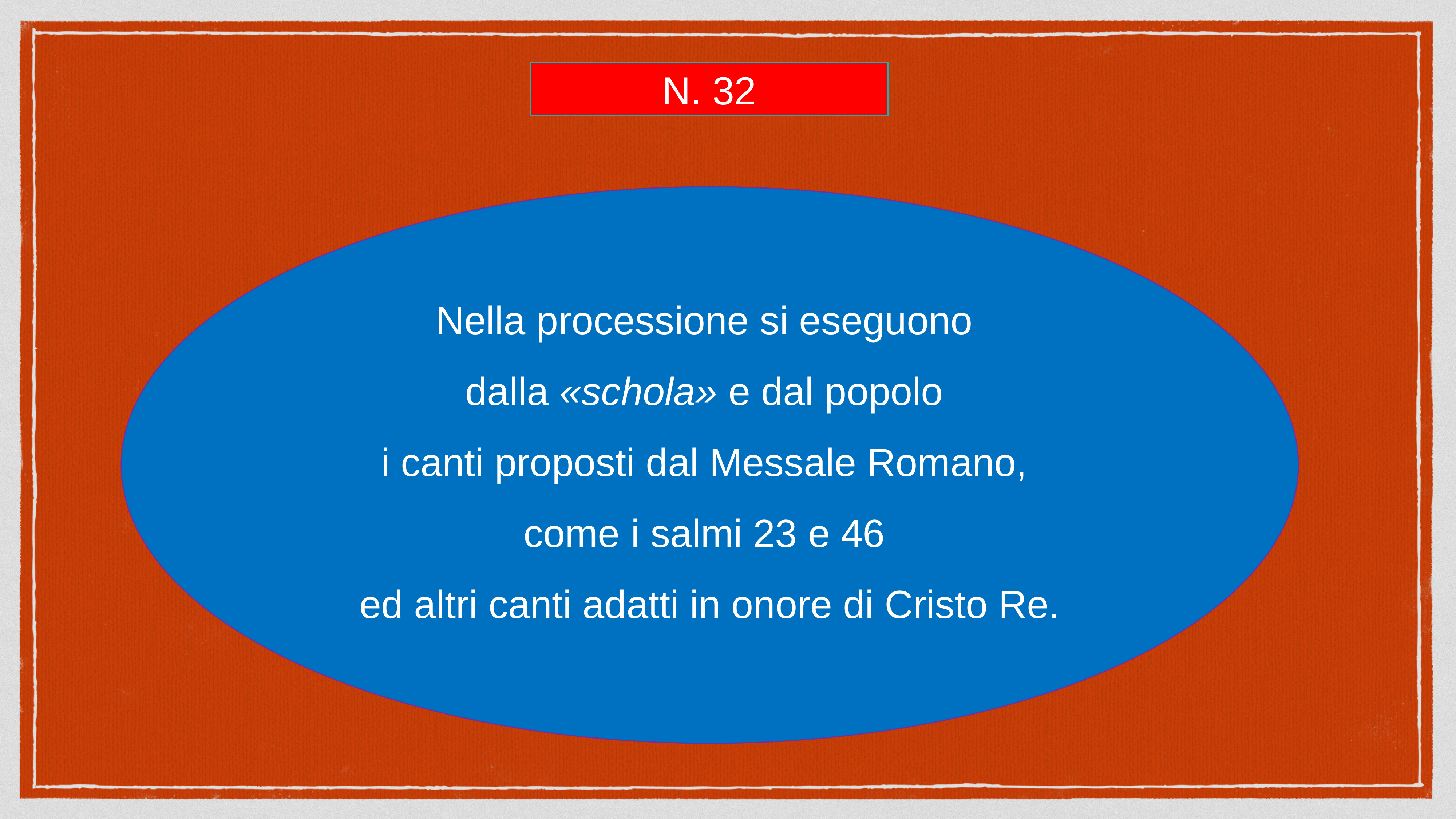

N. 32
Nella processione si eseguono
dalla «schola» e dal popolo
i canti proposti dal Messale Romano,
come i salmi 23 e 46
ed altri canti adatti in onore di Cristo Re.